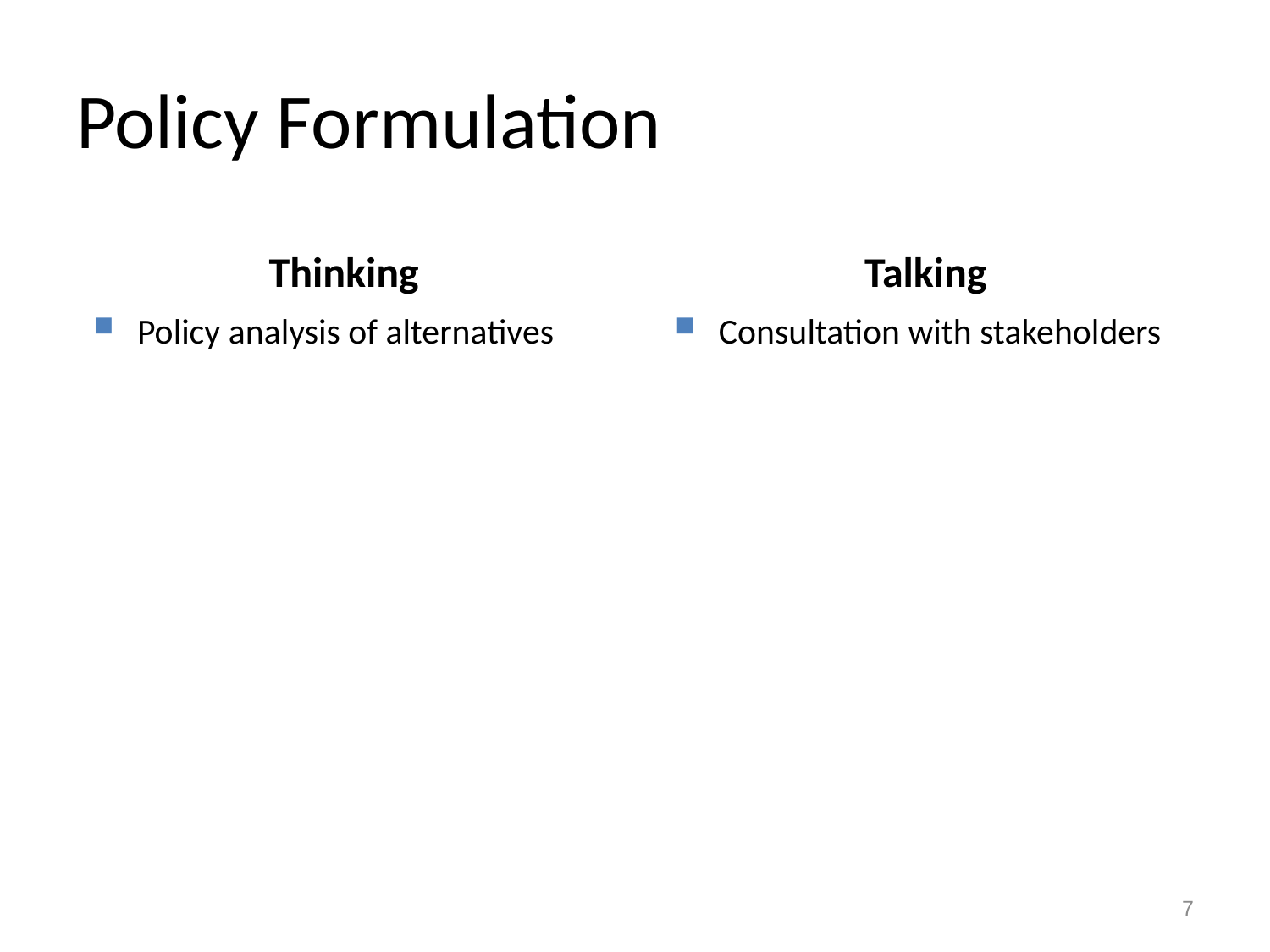

# Policy Formulation
Thinking
Talking
Policy analysis of alternatives

Consultation with stakeholders

7